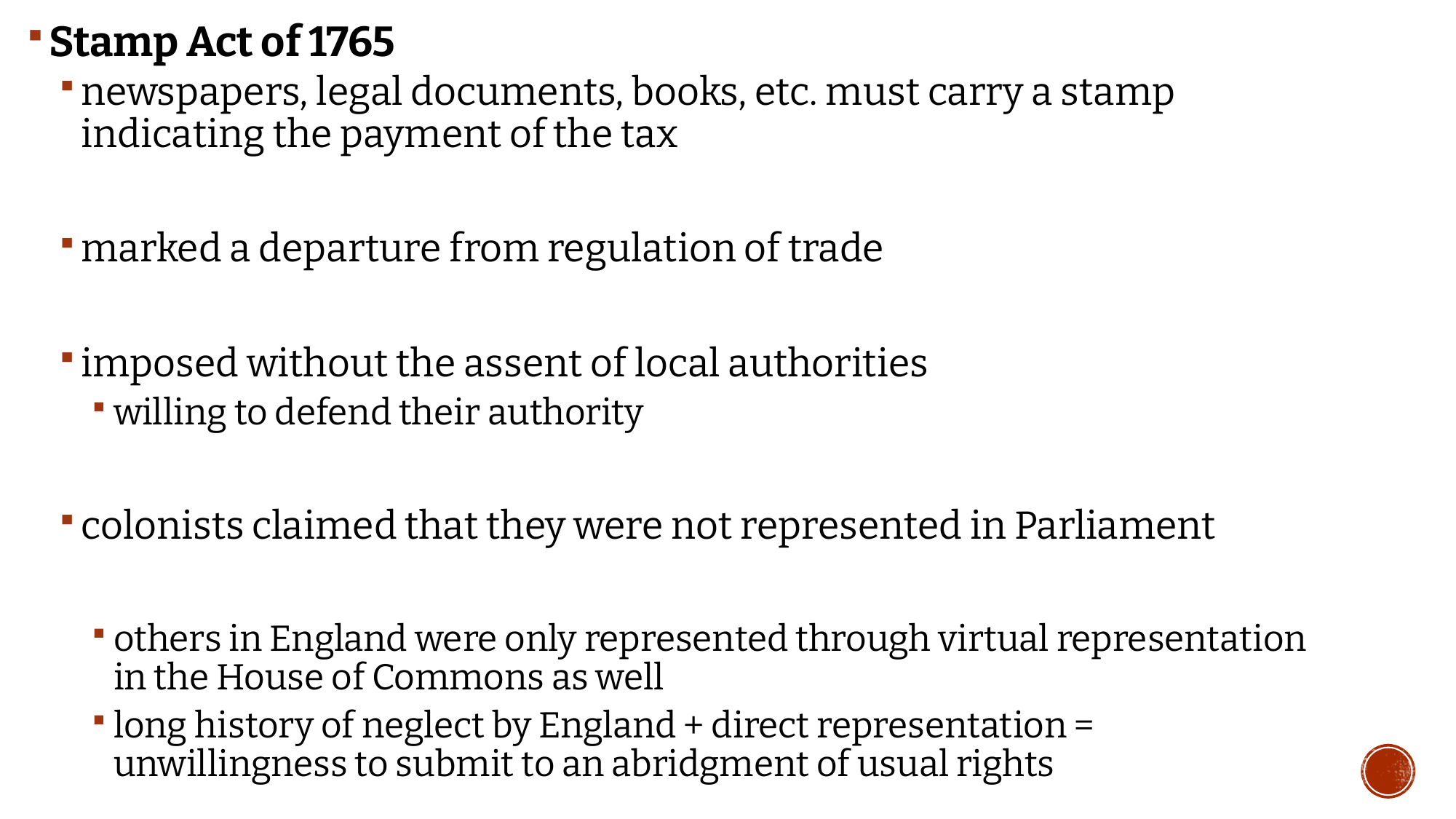

Stamp Act of 1765
newspapers, legal documents, books, etc. must carry a stamp indicating the payment of the tax

marked a departure from regulation of trade

imposed without the assent of local authorities
willing to defend their authority

colonists claimed that they were not represented in Parliament

others in England were only represented through virtual representation in the House of Commons as well
long history of neglect by England + direct representation = unwillingness to submit to an abridgment of usual rights
#